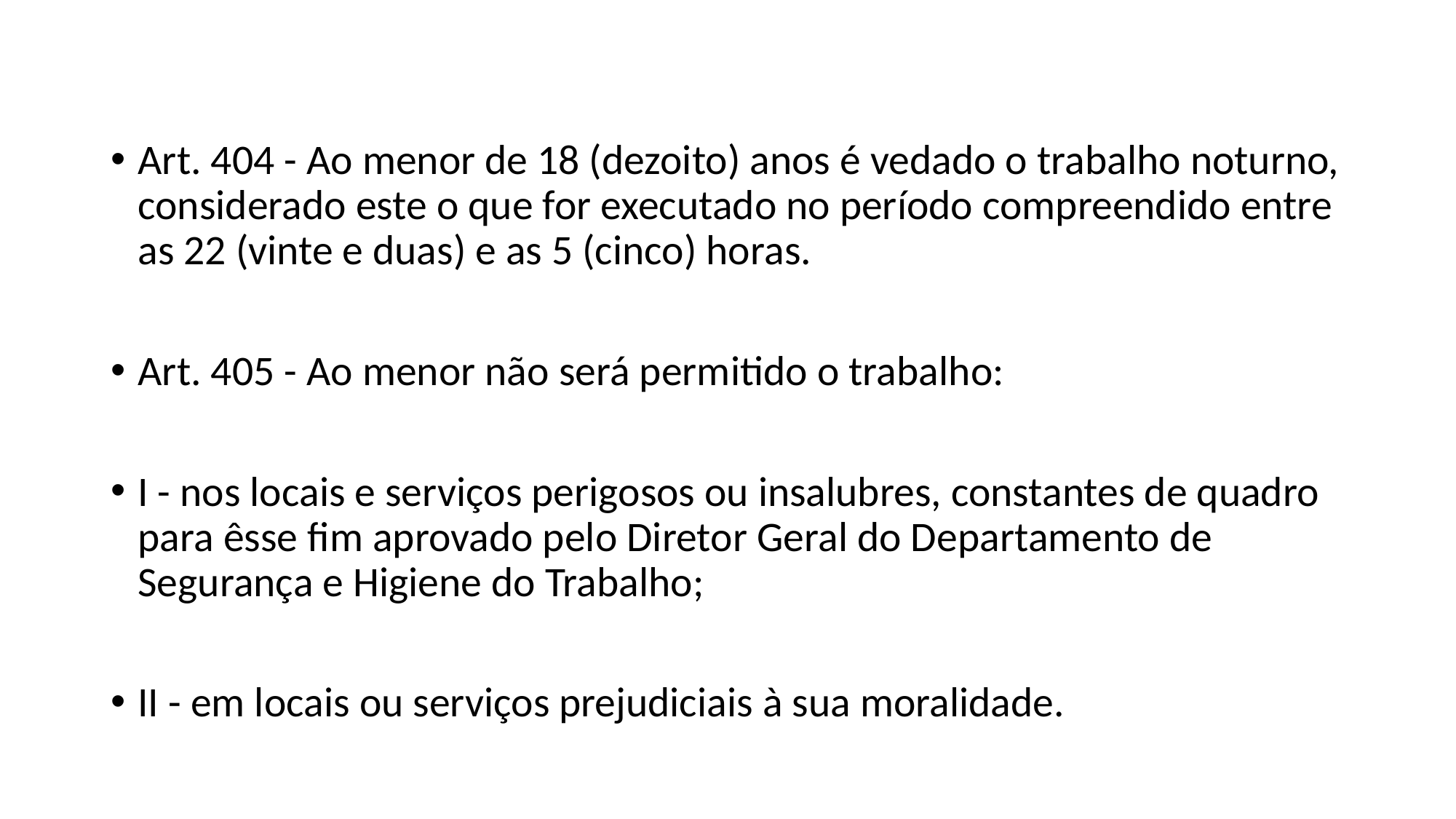

Art. 404 - Ao menor de 18 (dezoito) anos é vedado o trabalho noturno, considerado este o que for executado no período compreendido entre as 22 (vinte e duas) e as 5 (cinco) horas.

Art. 405 - Ao menor não será permitido o trabalho:

I - nos locais e serviços perigosos ou insalubres, constantes de quadro para êsse fim aprovado pelo Diretor Geral do Departamento de Segurança e Higiene do Trabalho;

II - em locais ou serviços prejudiciais à sua moralidade.